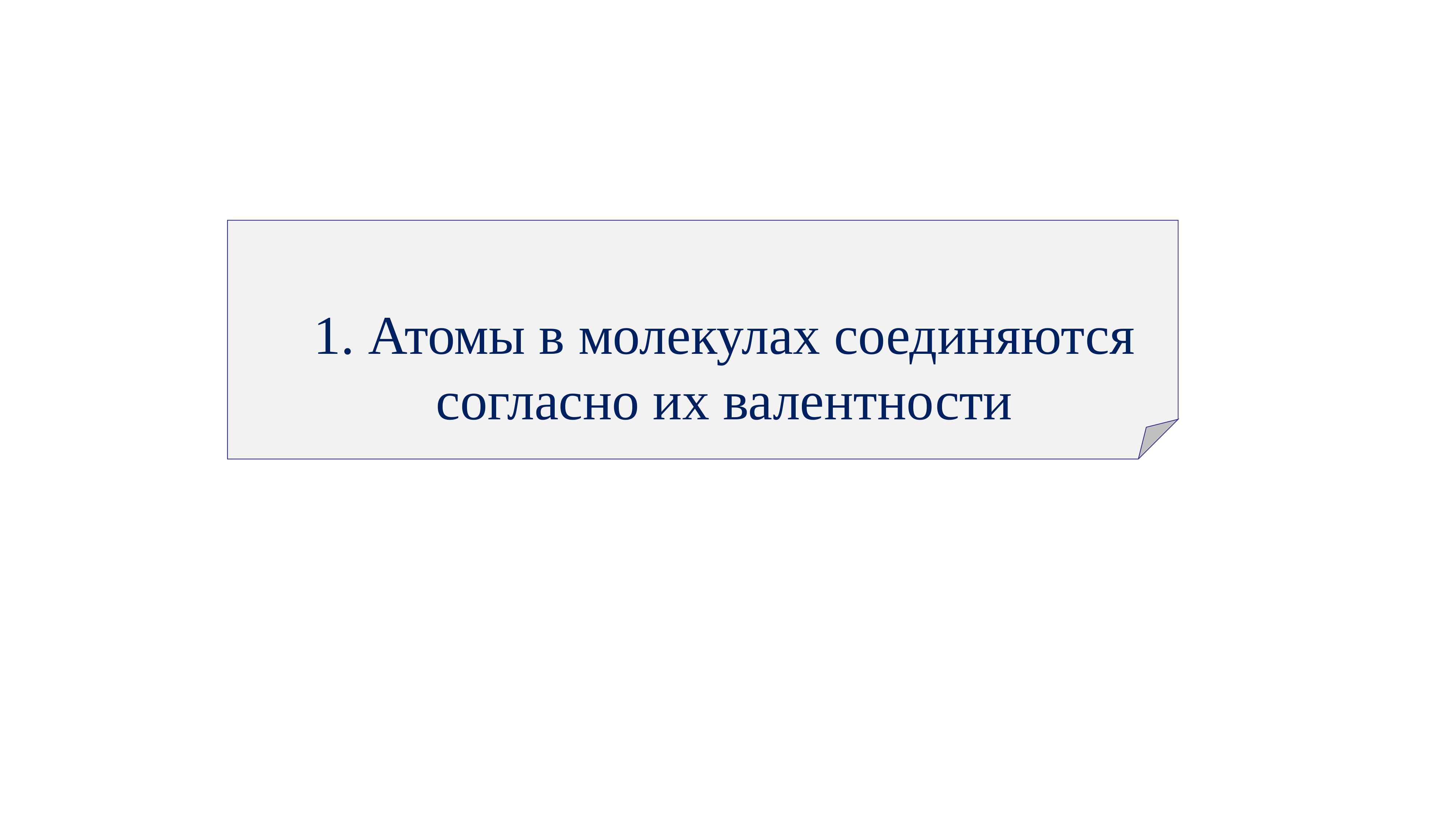

1. Атомы в молекулах соединяются согласно их валентности